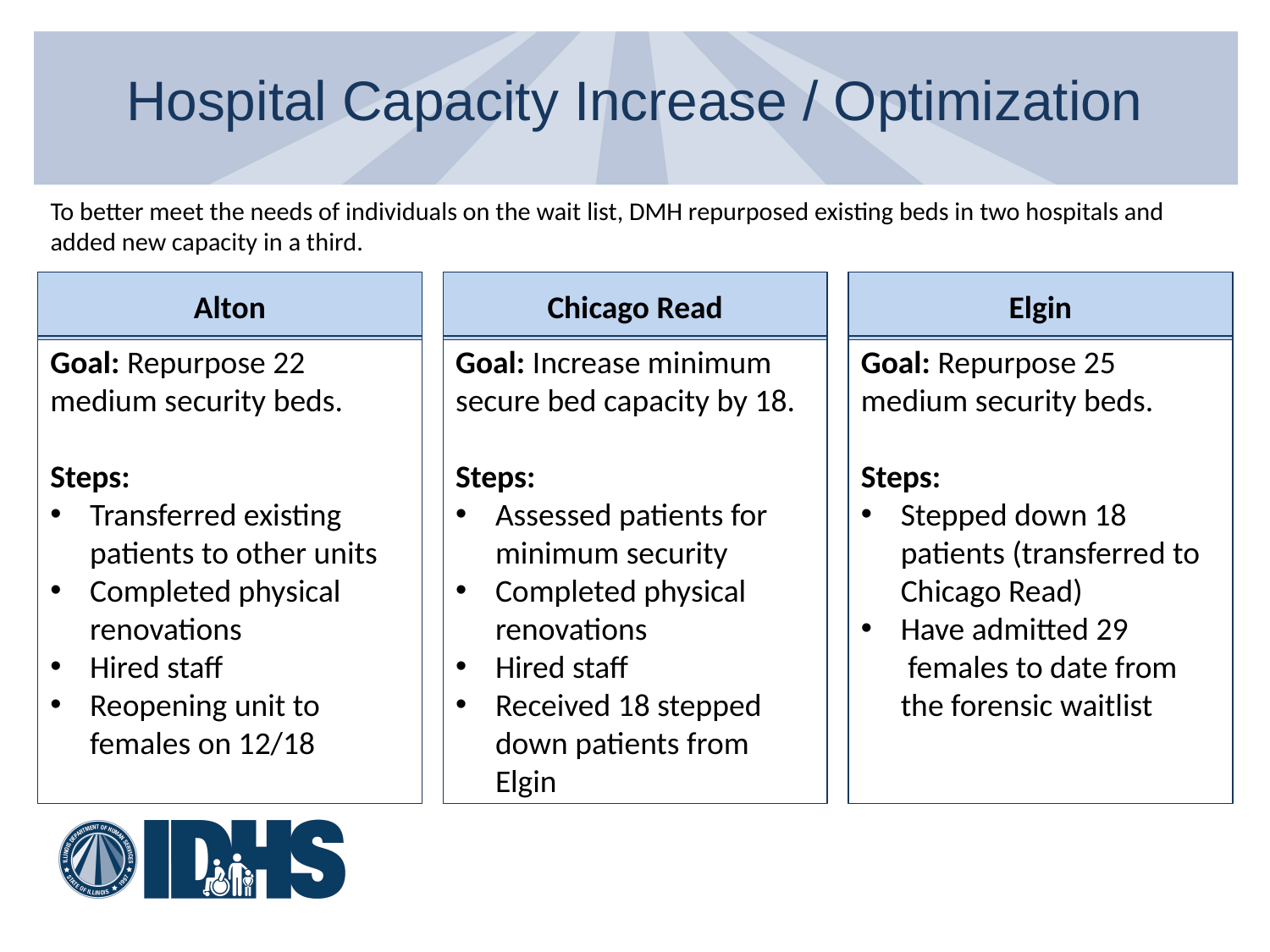

# Hospital Capacity Increase / Optimization
To better meet the needs of individuals on the wait list, DMH repurposed existing beds in two hospitals and added new capacity in a third.
Alton
Chicago Read
Elgin
Goal: Repurpose 22 medium security beds.

Steps:
Transferred existing patients to other units
Completed physical renovations
Hired staff
Reopening unit to females on 12/18
Goal: Increase minimum secure bed capacity by 18.

Steps:
Assessed patients for minimum security
Completed physical renovations
Hired staff
Received 18 stepped down patients from Elgin

Goal: Repurpose 25 medium security beds.

Steps:
Stepped down 18 patients (transferred to Chicago Read)
Have admitted 29  females to date from the forensic waitlist